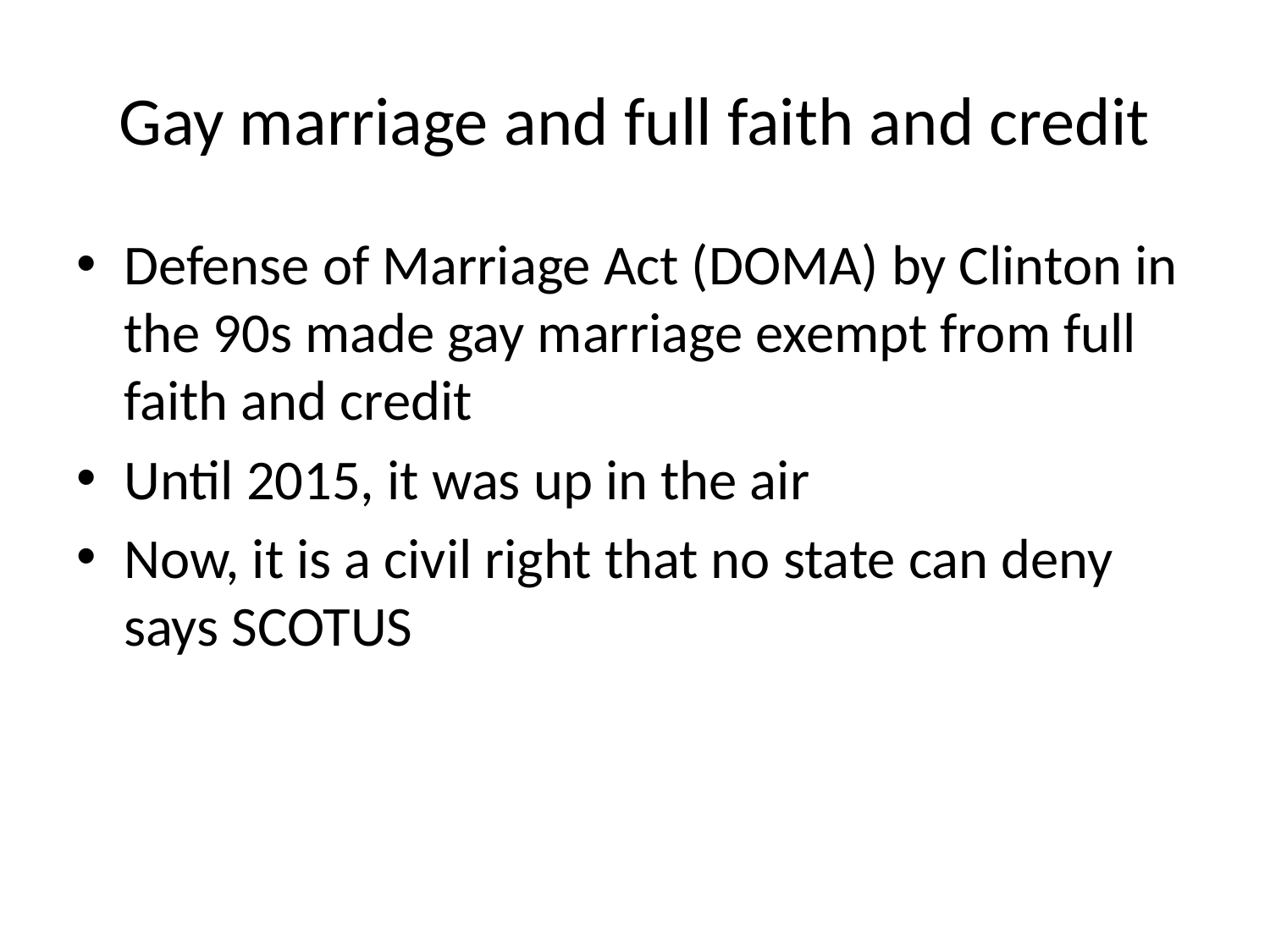

# Gay marriage and full faith and credit
Defense of Marriage Act (DOMA) by Clinton in the 90s made gay marriage exempt from full faith and credit
Until 2015, it was up in the air
Now, it is a civil right that no state can deny says SCOTUS